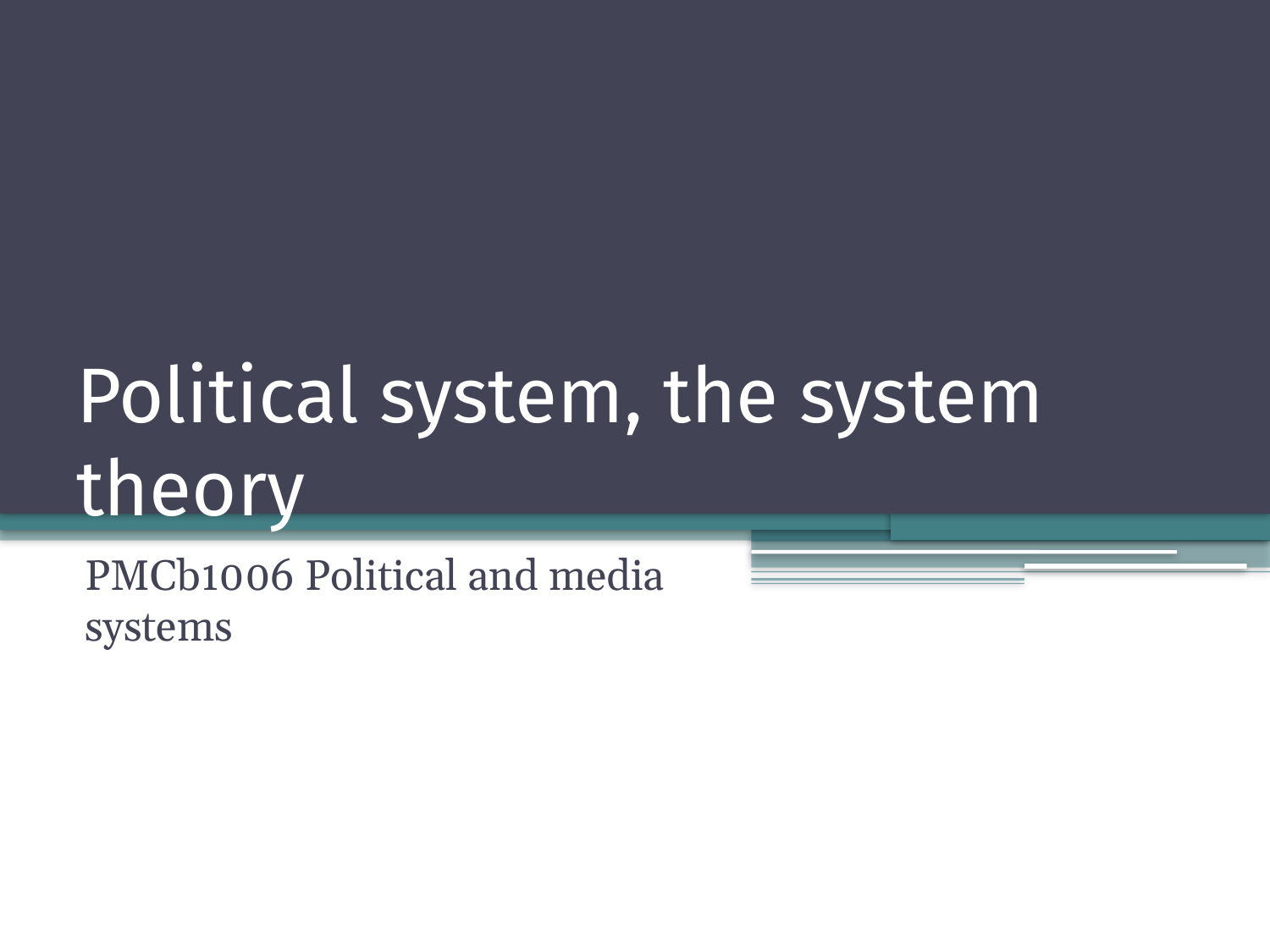

# Political system, the system theory
PMCb1006 Political and media systems